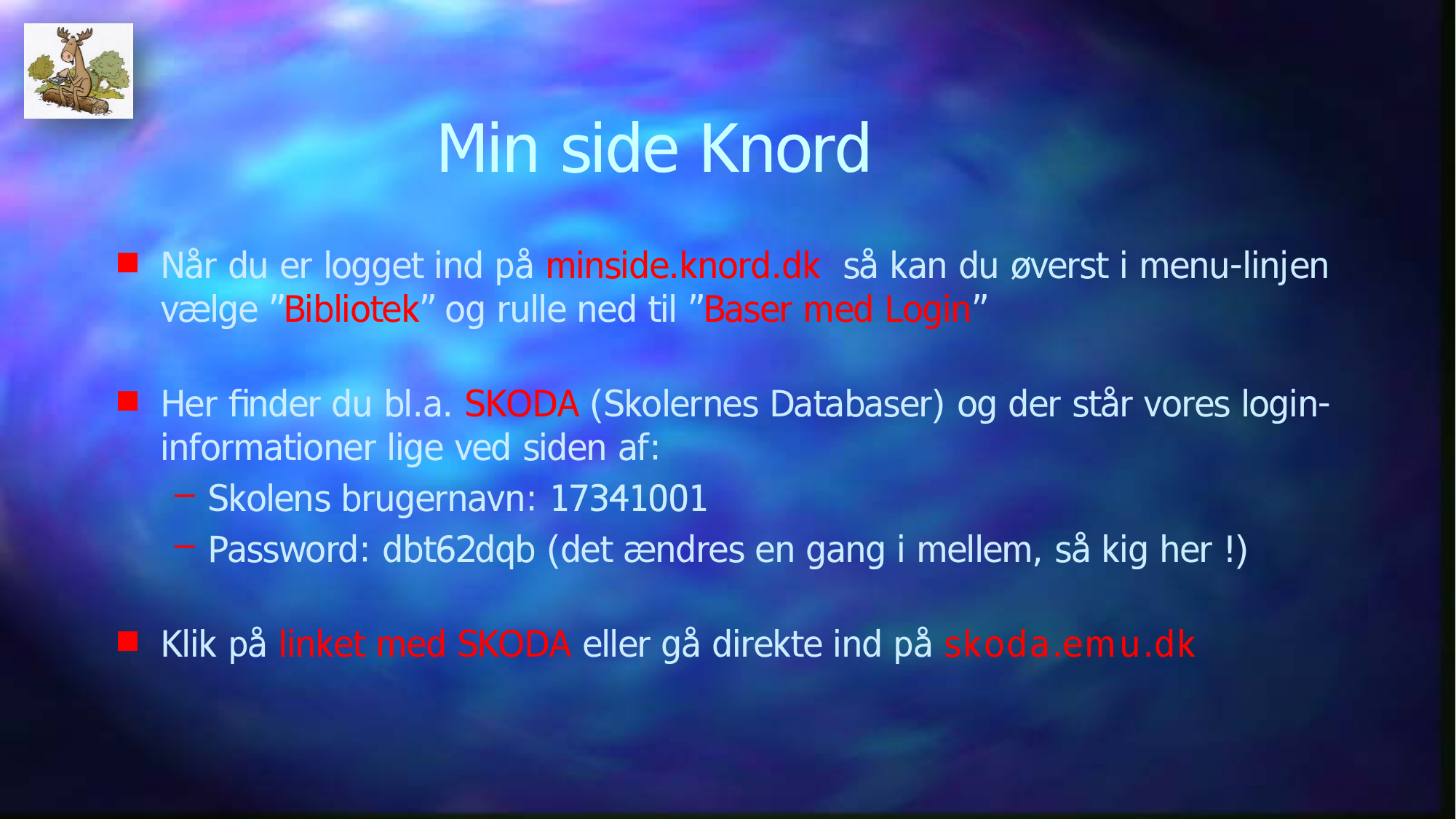

# Min side Knord
Når du er logget ind på minside.knord.dk  så kan du øverst i menu-linjen vælge ”Bibliotek” og rulle ned til ”Baser med Login”
Her finder du bl.a. SKODA (Skolernes Databaser) og der står vores login-informationer lige ved siden af:
Skolens brugernavn: 17341001
Password: dbt62dqb (det ændres en gang i mellem, så kig her !)
Klik på linket med SKODA eller gå direkte ind på skoda.emu.dk